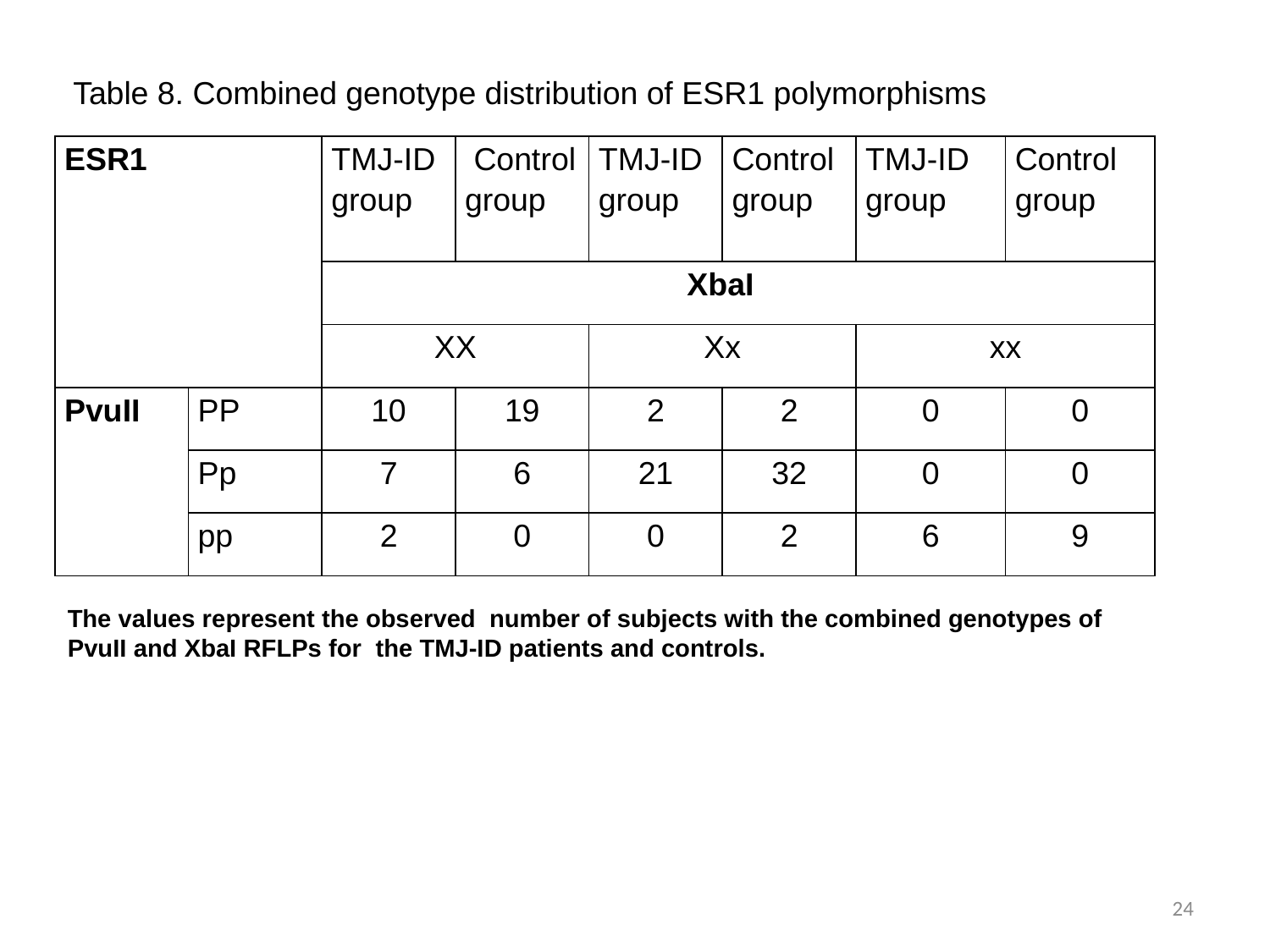

Table 8. Combined genotype distribution of ESR1 polymorphisms
| ESR1 |  | TMJ-ID group | Control group | TMJ-ID group | Control group | TMJ-ID group | Control group |
| --- | --- | --- | --- | --- | --- | --- | --- |
|  |  | XbaI |  |  |  |  |  |
|  |  | XX |  | Xx |  | xx |  |
| PvuII | PP | 10 | 19 | 2 | 2 | 0 | 0 |
|  | Pp | 7 | 6 | 21 | 32 | 0 | 0 |
|  | pp | 2 | 0 | 0 | 2 | 6 | 9 |
The values represent the observed  number of subjects with the combined genotypes of PvuII and XbaI RFLPs for  the TMJ-ID patients and controls.
24